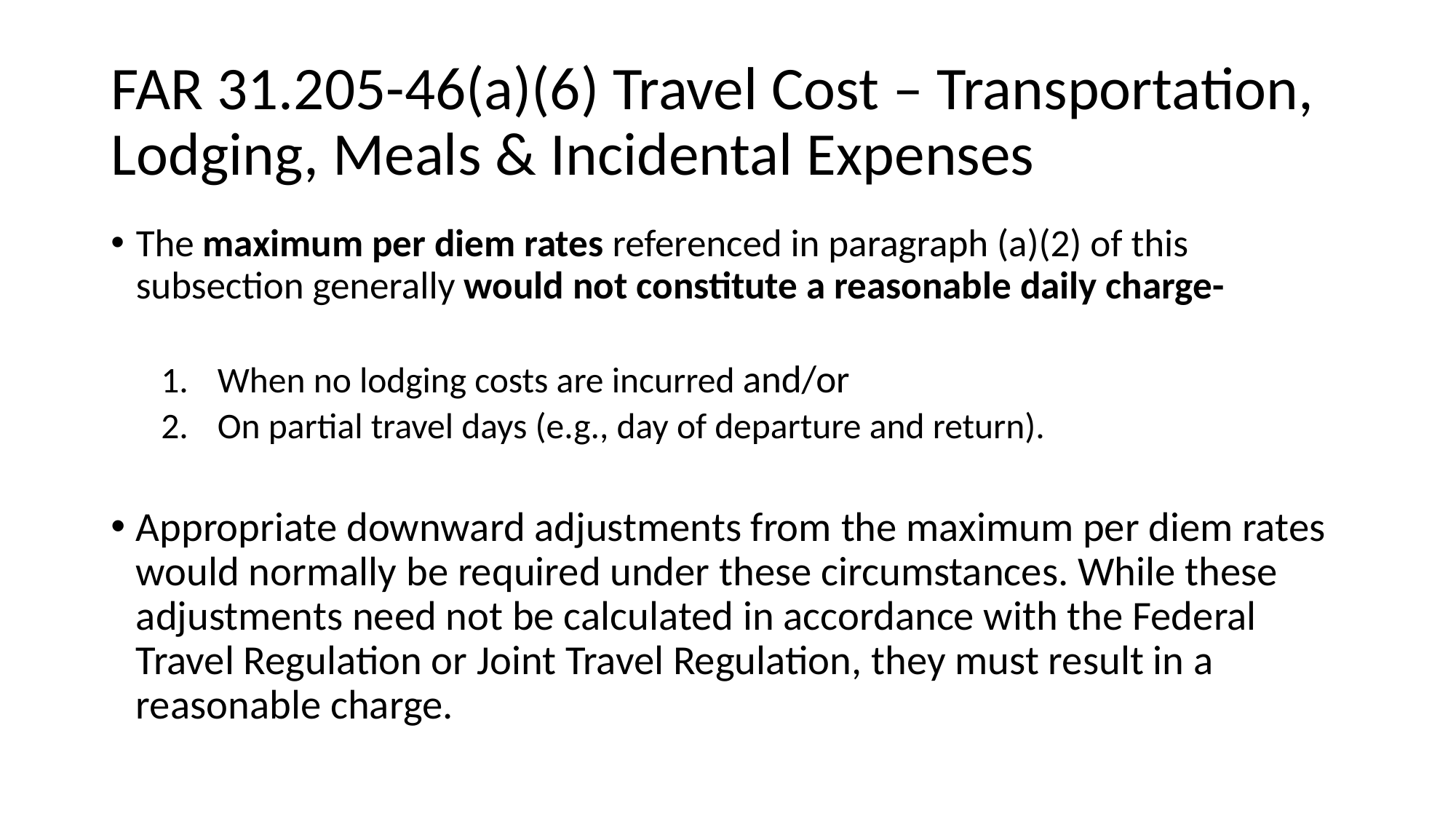

# FAR 31.205-46(a)(6) Travel Cost – Transportation, Lodging, Meals & Incidental Expenses
The maximum per diem rates referenced in paragraph (a)(2) of this subsection generally would not constitute a reasonable daily charge-

When no lodging costs are incurred and/or
On partial travel days (e.g., day of departure and return).

Appropriate downward adjustments from the maximum per diem rates would normally be required under these circumstances. While these adjustments need not be calculated in accordance with the Federal Travel Regulation or Joint Travel Regulation, they must result in a reasonable charge.